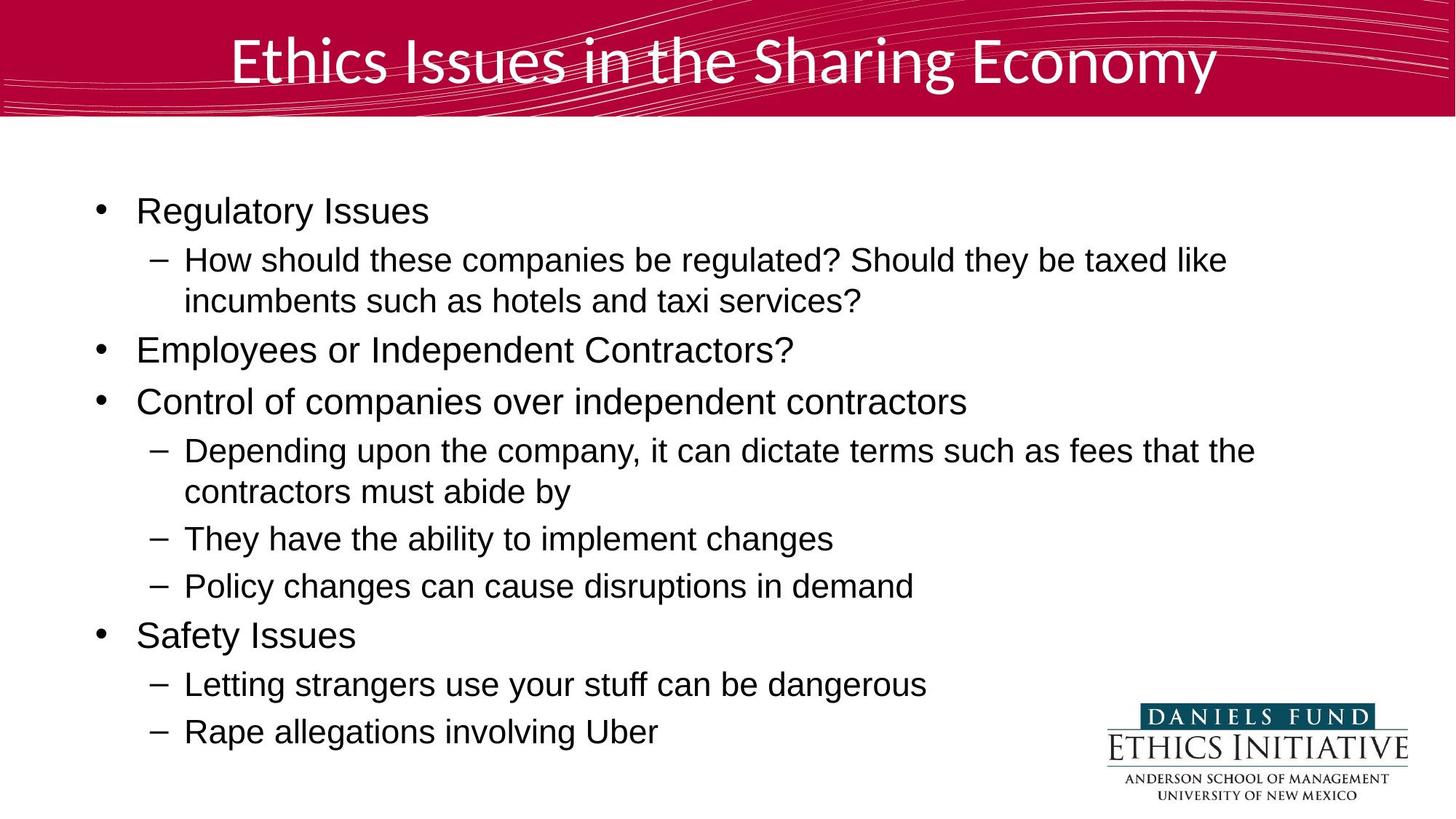

# Ethics Issues in the Sharing Economy
Regulatory Issues
How should these companies be regulated? Should they be taxed like incumbents such as hotels and taxi services?
Employees or Independent Contractors?
Control of companies over independent contractors
Depending upon the company, it can dictate terms such as fees that the contractors must abide by
They have the ability to implement changes
Policy changes can cause disruptions in demand
Safety Issues
Letting strangers use your stuff can be dangerous
Rape allegations involving Uber